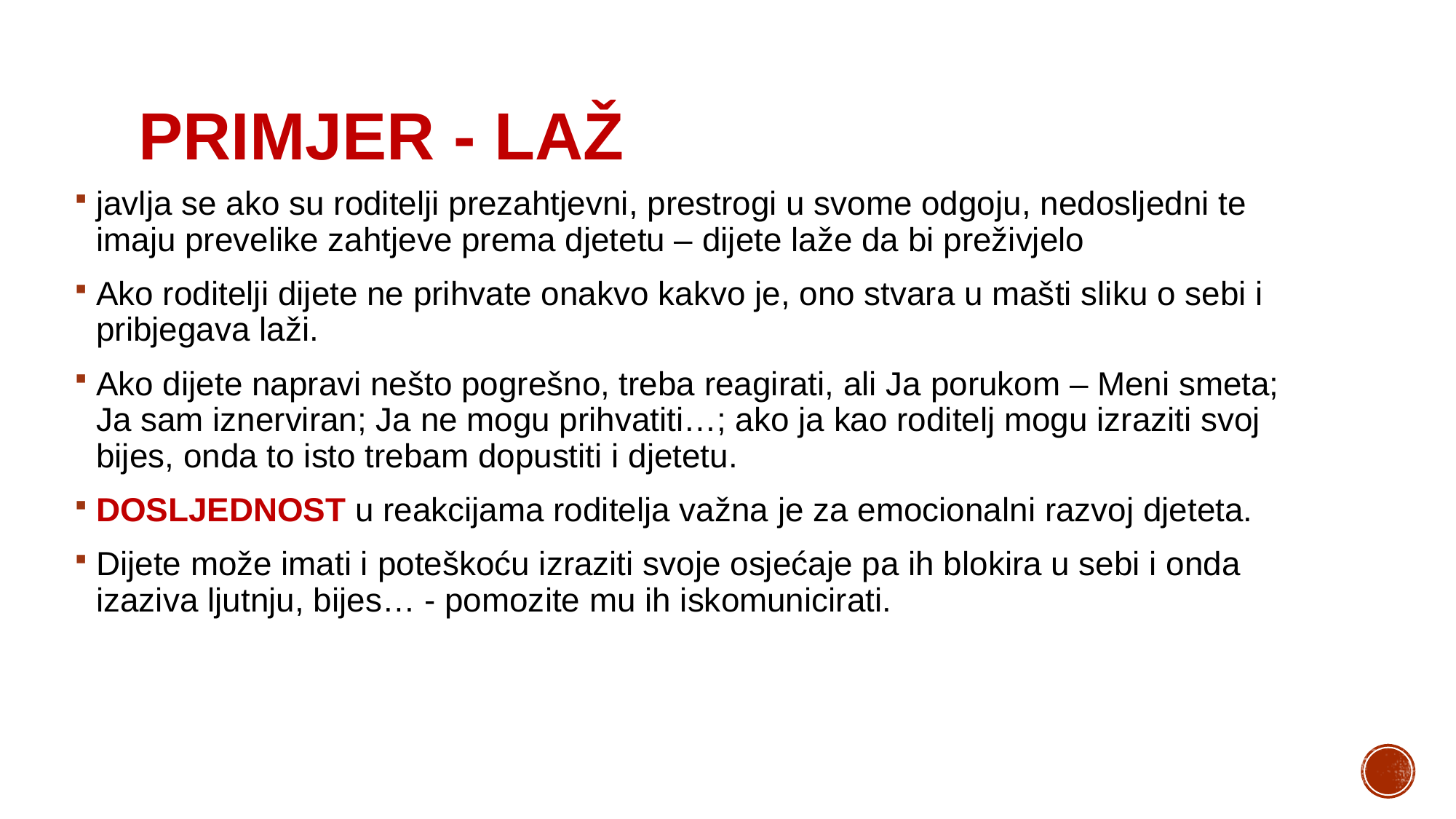

# Primjer - laž
javlja se ako su roditelji prezahtjevni, prestrogi u svome odgoju, nedosljedni te imaju prevelike zahtjeve prema djetetu – dijete laže da bi preživjelo
Ako roditelji dijete ne prihvate onakvo kakvo je, ono stvara u mašti sliku o sebi i pribjegava laži.
Ako dijete napravi nešto pogrešno, treba reagirati, ali Ja porukom – Meni smeta; Ja sam iznerviran; Ja ne mogu prihvatiti…; ako ja kao roditelj mogu izraziti svoj bijes, onda to isto trebam dopustiti i djetetu.
DOSLJEDNOST u reakcijama roditelja važna je za emocionalni razvoj djeteta.
Dijete može imati i poteškoću izraziti svoje osjećaje pa ih blokira u sebi i onda izaziva ljutnju, bijes… - pomozite mu ih iskomunicirati.